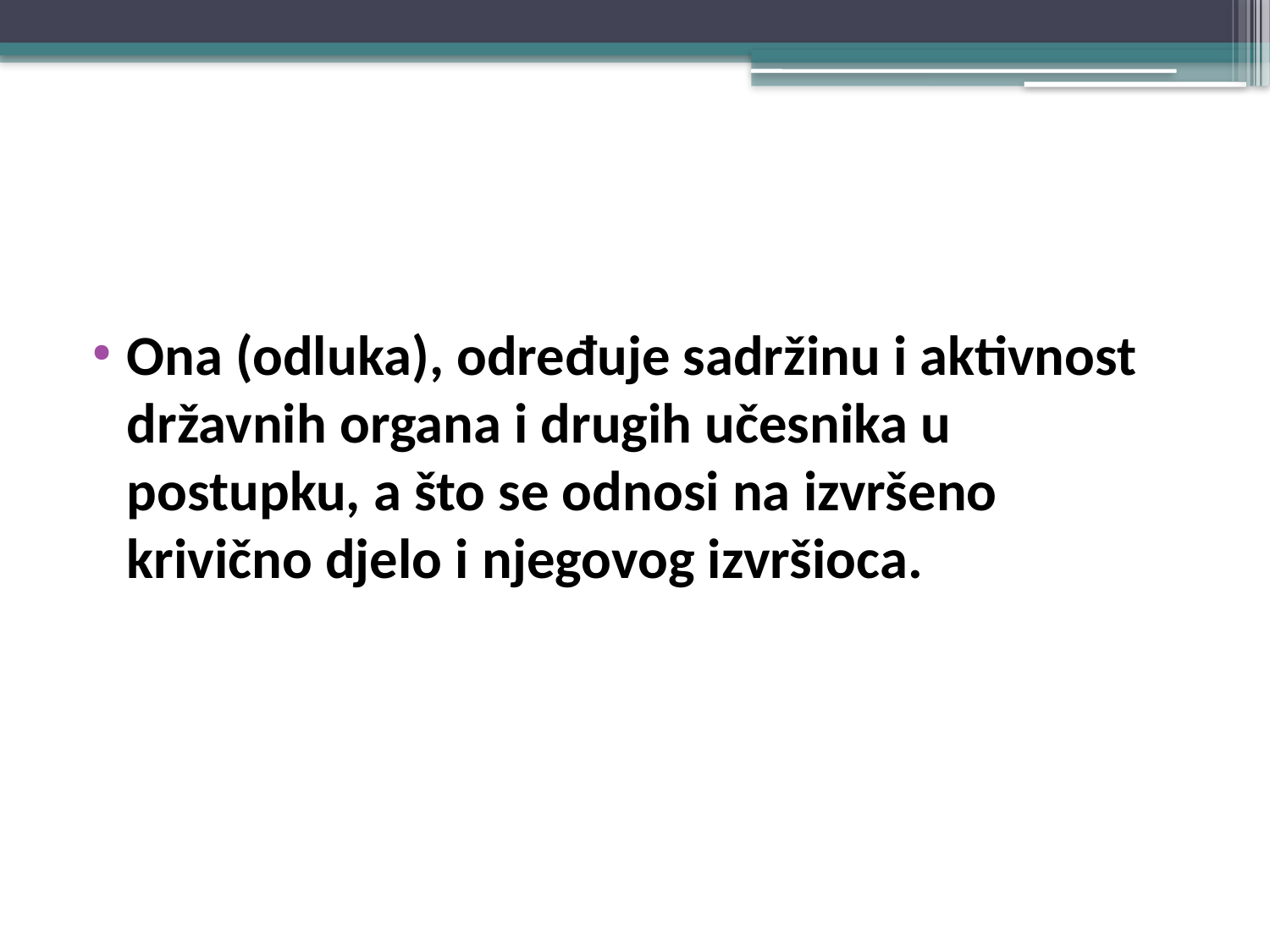

#
Ona (odluka), određuje sadržinu i aktivnost državnih organa i drugih učesnika u postupku, a što se odnosi na izvršeno krivično djelo i njegovog izvršioca.